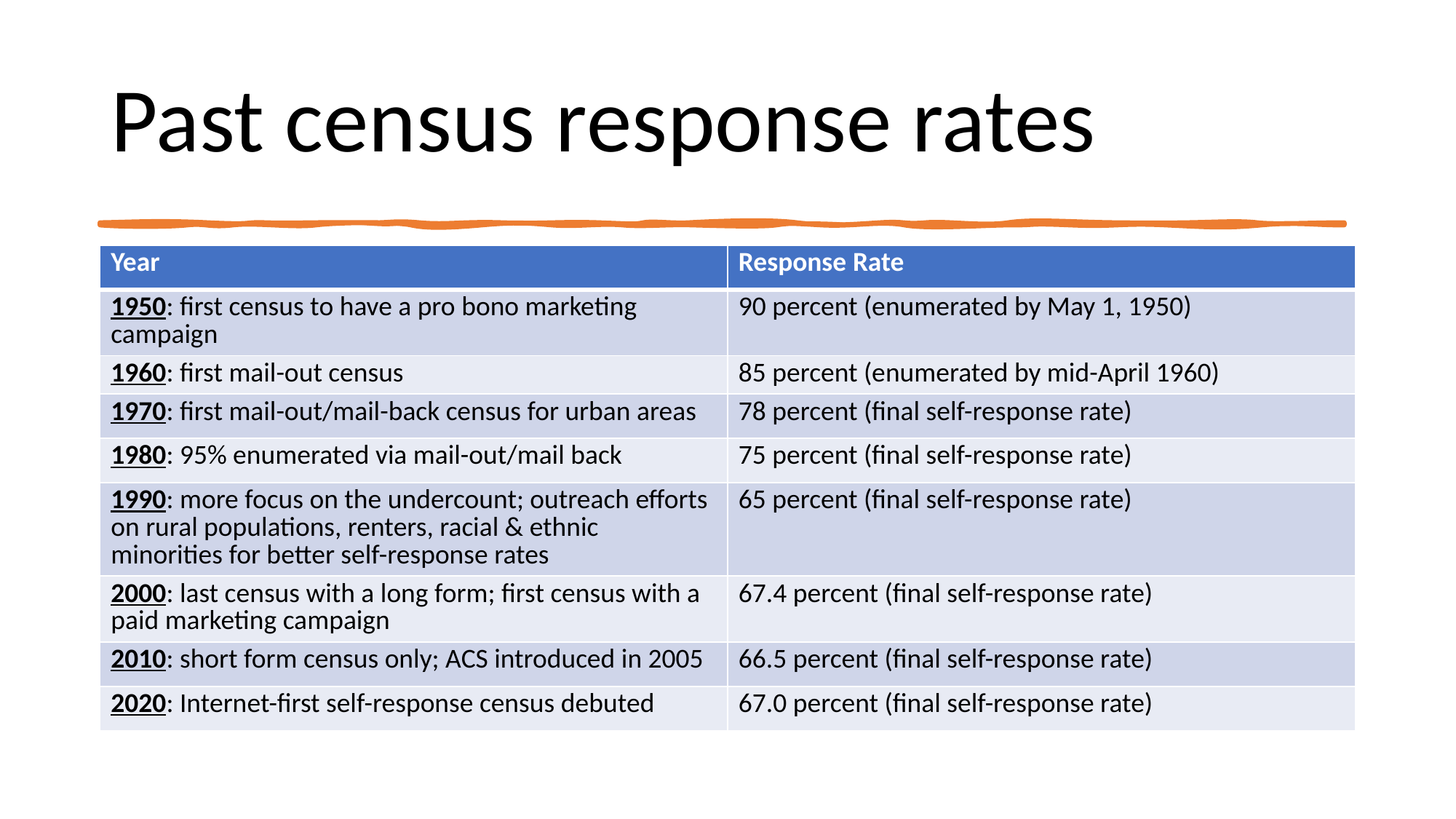

# Past census response rates

| Year | Response Rate |
| --- | --- |
| 1950: first census to have a pro bono marketing campaign | 90 percent (enumerated by May 1, 1950) |
| 1960: first mail-out census | 85 percent (enumerated by mid-April 1960) |
| 1970: first mail-out/mail-back census for urban areas | 78 percent (final self-response rate) |
| 1980: 95% enumerated via mail-out/mail back | 75 percent (final self-response rate) |
| 1990: more focus on the undercount; outreach efforts on rural populations, renters, racial & ethnic minorities for better self-response rates | 65 percent (final self-response rate) |
| 2000: last census with a long form; first census with a paid marketing campaign | 67.4 percent (final self-response rate) |
| 2010: short form census only; ACS introduced in 2005 | 66.5 percent (final self-response rate) |
| 2020: Internet-first self-response census debuted | 67.0 percent (final self-response rate) |